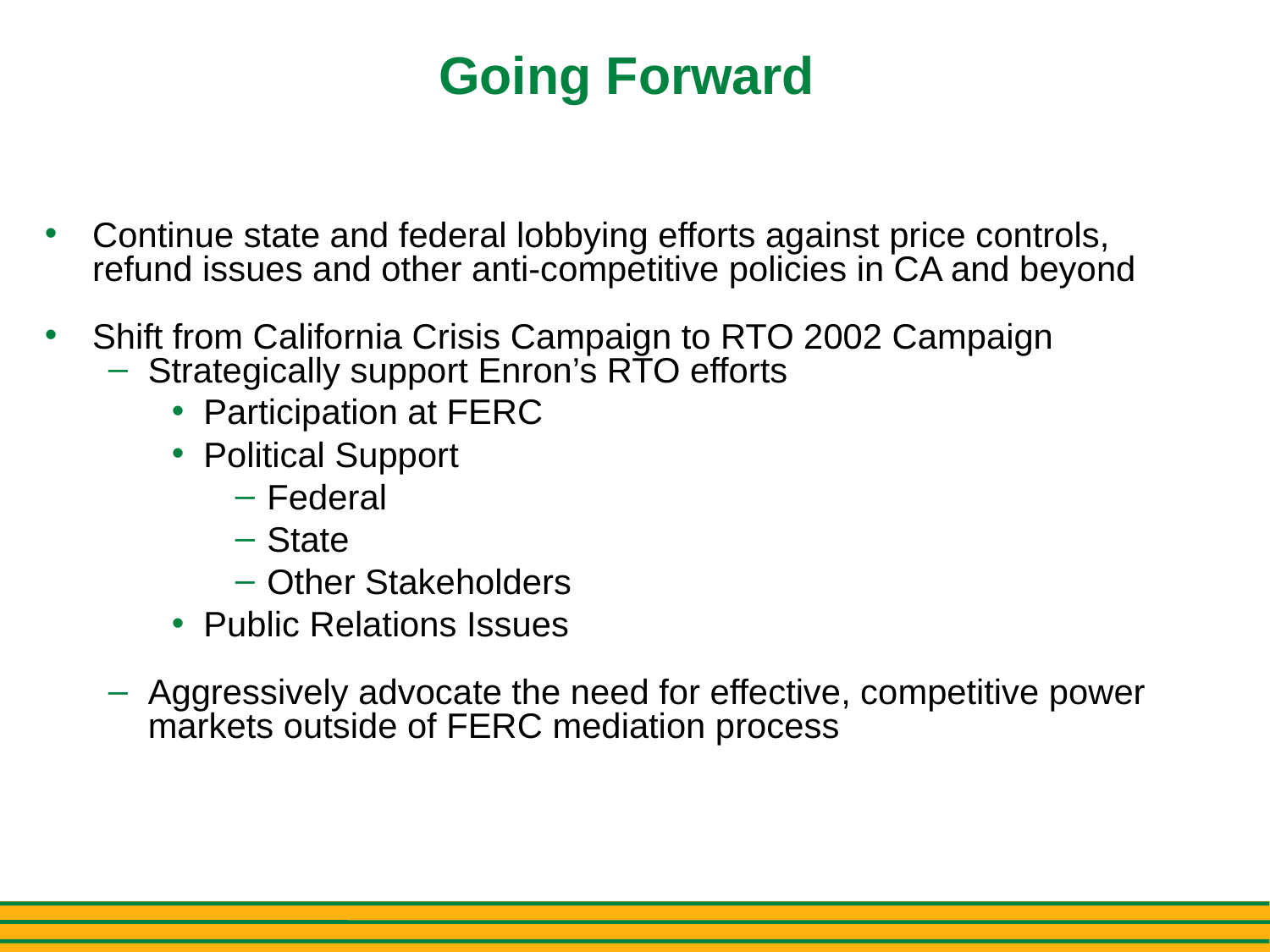

# Going Forward

Continue state and federal lobbying efforts against price controls, refund issues and other anti-competitive policies in CA and beyond

Shift from California Crisis Campaign to RTO 2002 Campaign
Strategically support Enron’s RTO efforts
Participation at FERC
Political Support
Federal
State
Other Stakeholders
Public Relations Issues

Aggressively advocate the need for effective, competitive power markets outside of FERC mediation process